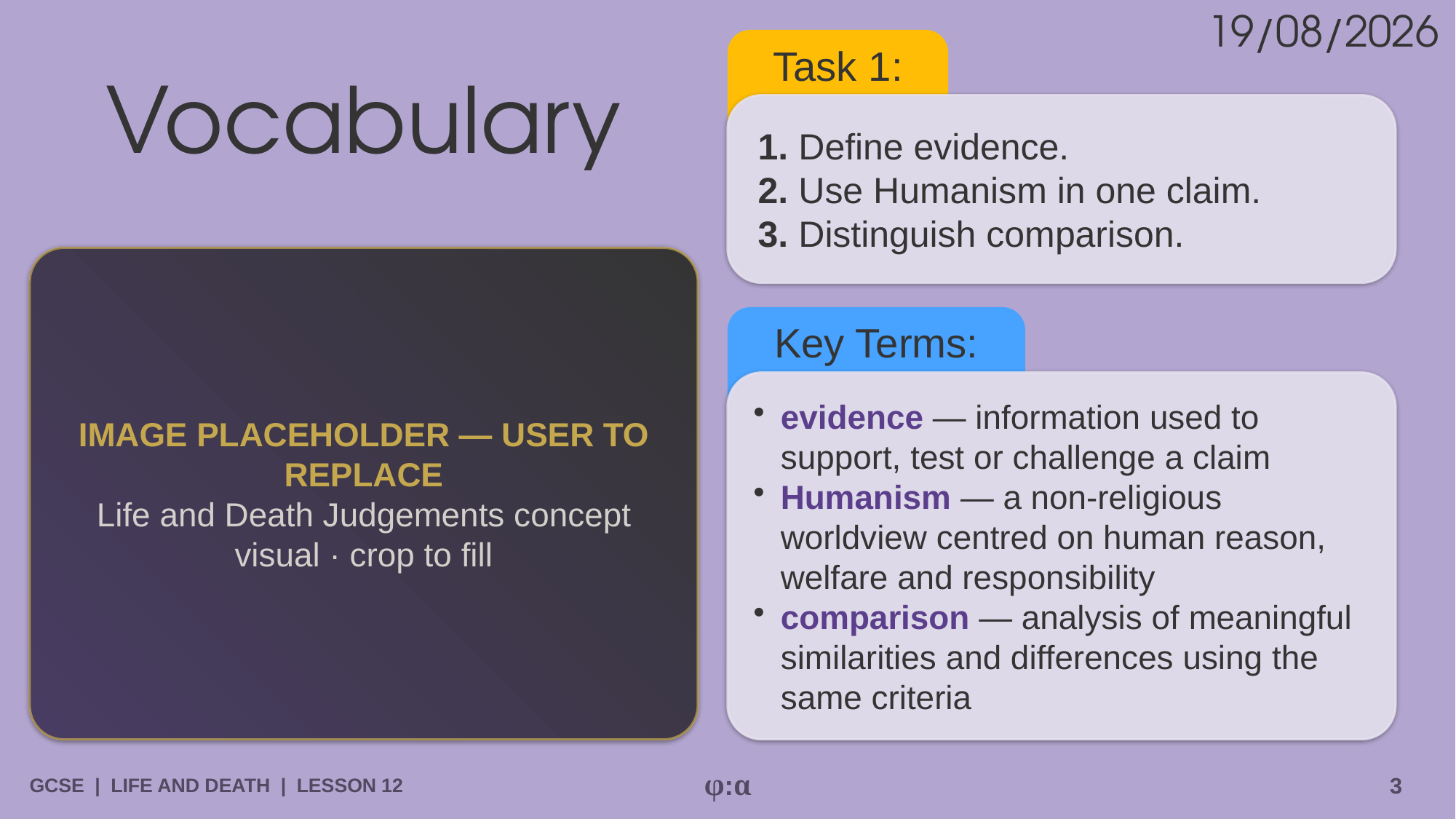

19/08/2026
# Vocabulary
Task 1:
1. Define evidence.
2. Use Humanism in one claim.
3. Distinguish comparison.
IMAGE PLACEHOLDER — USER TO REPLACE
Life and Death Judgements concept visual · crop to fill
Key Terms:
​evidence — information used to support, test or challenge a claim
​Humanism — a non-religious worldview centred on human reason, welfare and responsibility
​comparison — analysis of meaningful similarities and differences using the same criteria
GCSE  |  LIFE AND DEATH  |  LESSON 12
φ:α
3